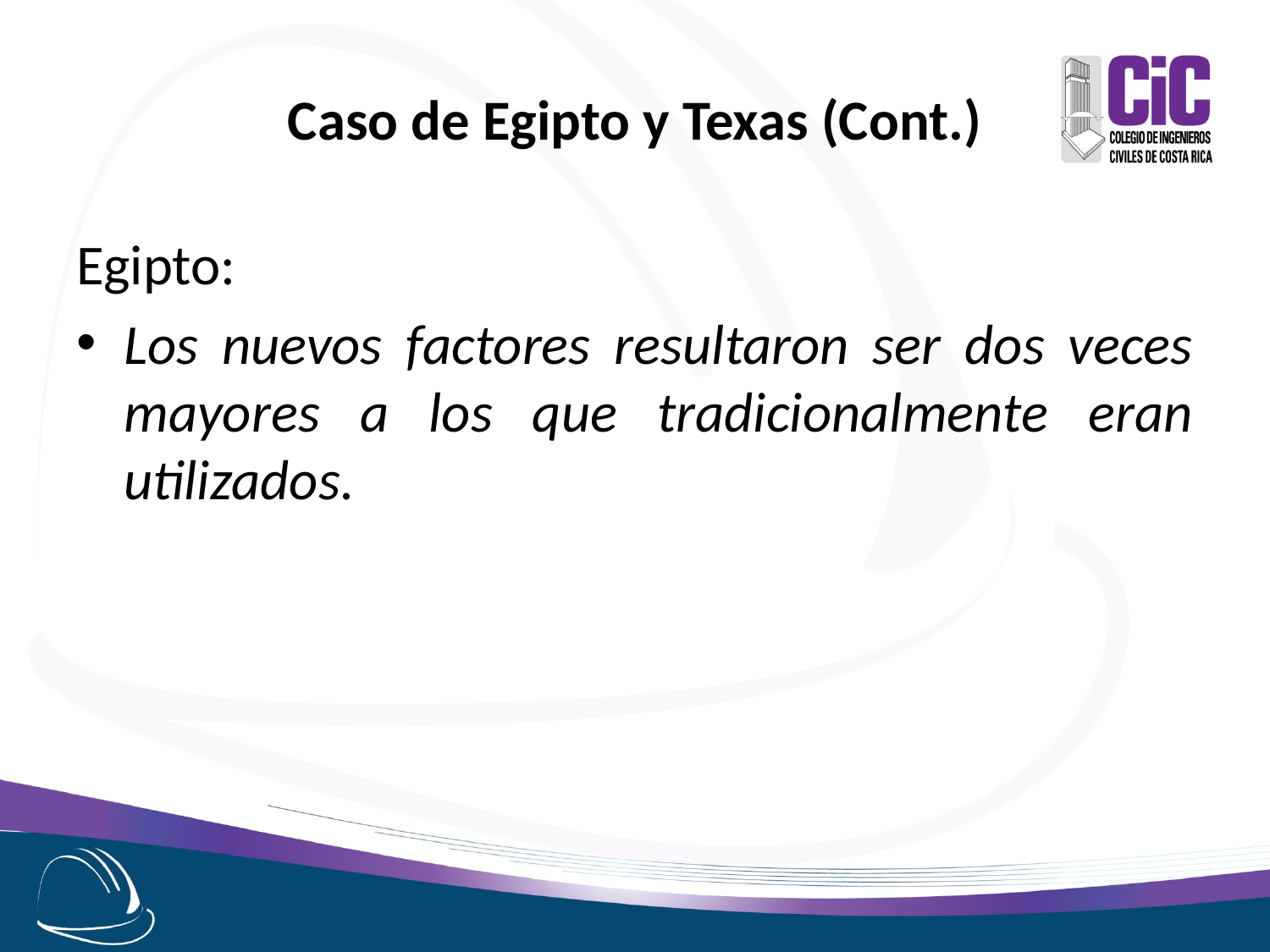

# Caso de Egipto y Texas (Cont.)
Egipto:
Los nuevos factores resultaron ser dos veces mayores a los que tradicionalmente eran utilizados.